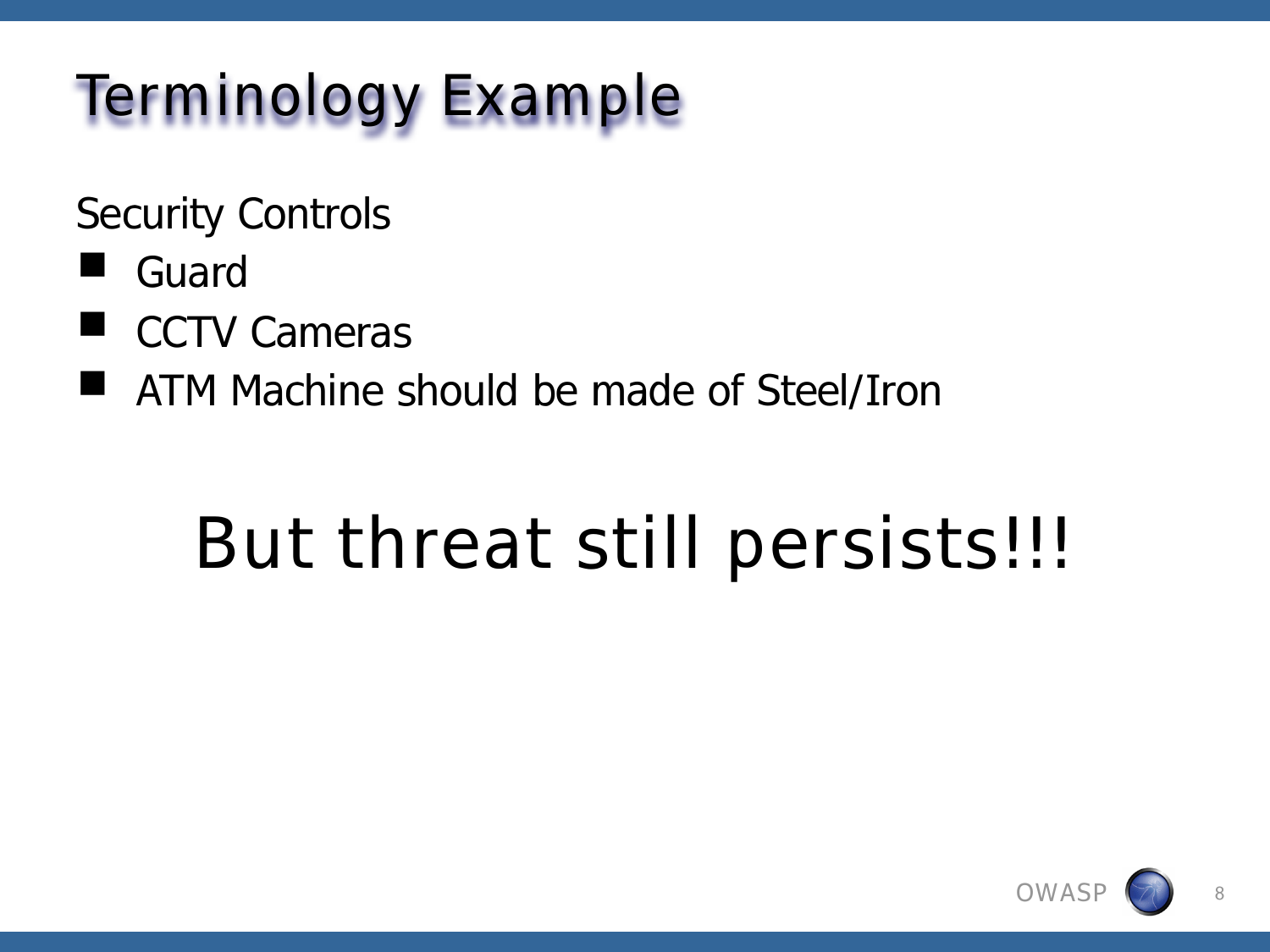

# Terminology Example
Security Controls
 Guard
 CCTV Cameras
 ATM Machine should be made of Steel/Iron

But threat still persists!!!

8